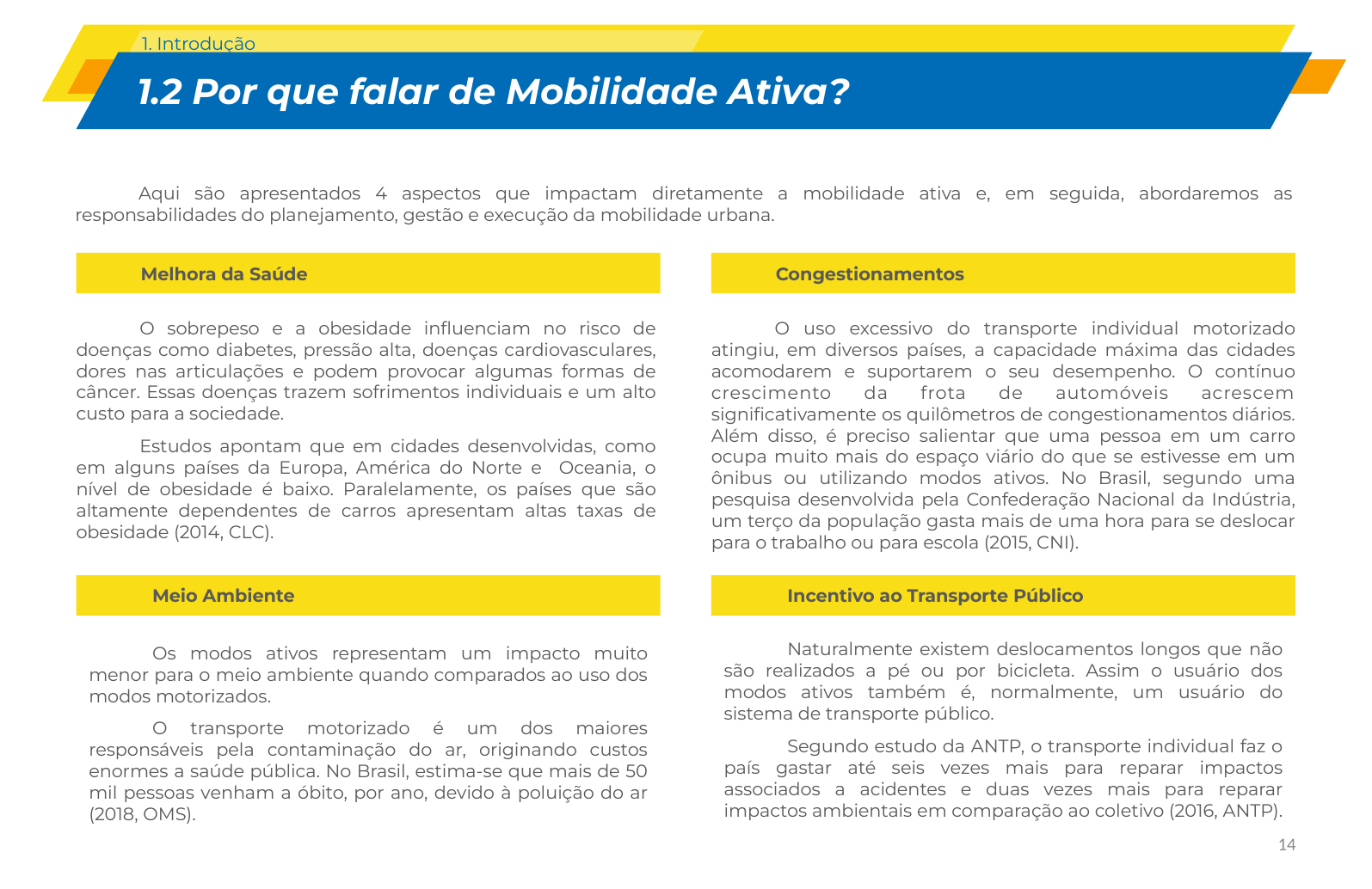

1. Introdução
# 1.2 Por que falar de Mobilidade Ativa?
Aqui são apresentados 4 aspectos que impactam diretamente a mobilidade ativa e, em seguida, abordaremos as responsabilidades do planejamento, gestão e execução da mobilidade urbana.

Melhora da Saúde

O sobrepeso e a obesidade influenciam no risco de doenças como diabetes, pressão alta, doenças cardiovasculares, dores nas articulações e podem provocar algumas formas de câncer. Essas doenças trazem sofrimentos individuais e um alto custo para a sociedade.
Estudos apontam que em cidades desenvolvidas, como em alguns países da Europa, América do Norte e  Oceania, o nível de obesidade é baixo. Paralelamente, os países que são altamente dependentes de carros apresentam altas taxas de obesidade (2014, CLC).
Congestionamentos

O uso excessivo do transporte individual motorizado atingiu, em diversos países, a capacidade máxima das cidades acomodarem e suportarem o seu desempenho. O contínuo crescimento da frota de automóveis acrescem significativamente os quilômetros de congestionamentos diários. Além disso, é preciso salientar que uma pessoa em um carro ocupa muito mais do espaço viário do que se estivesse em um ônibus ou utilizando modos ativos. No Brasil, segundo uma pesquisa desenvolvida pela Confederação Nacional da Indústria, um terço da população gasta mais de uma hora para se deslocar para o trabalho ou para escola (2015, CNI).

Meio Ambiente

Os modos ativos representam um impacto muito menor para o meio ambiente quando comparados ao uso dos modos motorizados.
O transporte motorizado é um dos maiores responsáveis pela contaminação do ar, originando custos enormes a saúde pública. No Brasil, estima-se que mais de 50 mil pessoas venham a óbito, por ano, devido à poluição do ar (2018, OMS).
Incentivo ao Transporte Público

Naturalmente existem deslocamentos longos que não são realizados a pé ou por bicicleta. Assim o usuário dos modos ativos também é, normalmente, um usuário do sistema de transporte público.
Segundo estudo da ANTP, o transporte individual faz o país gastar até seis vezes mais para reparar impactos associados a acidentes e duas vezes mais para reparar impactos ambientais em comparação ao coletivo (2016, ANTP).